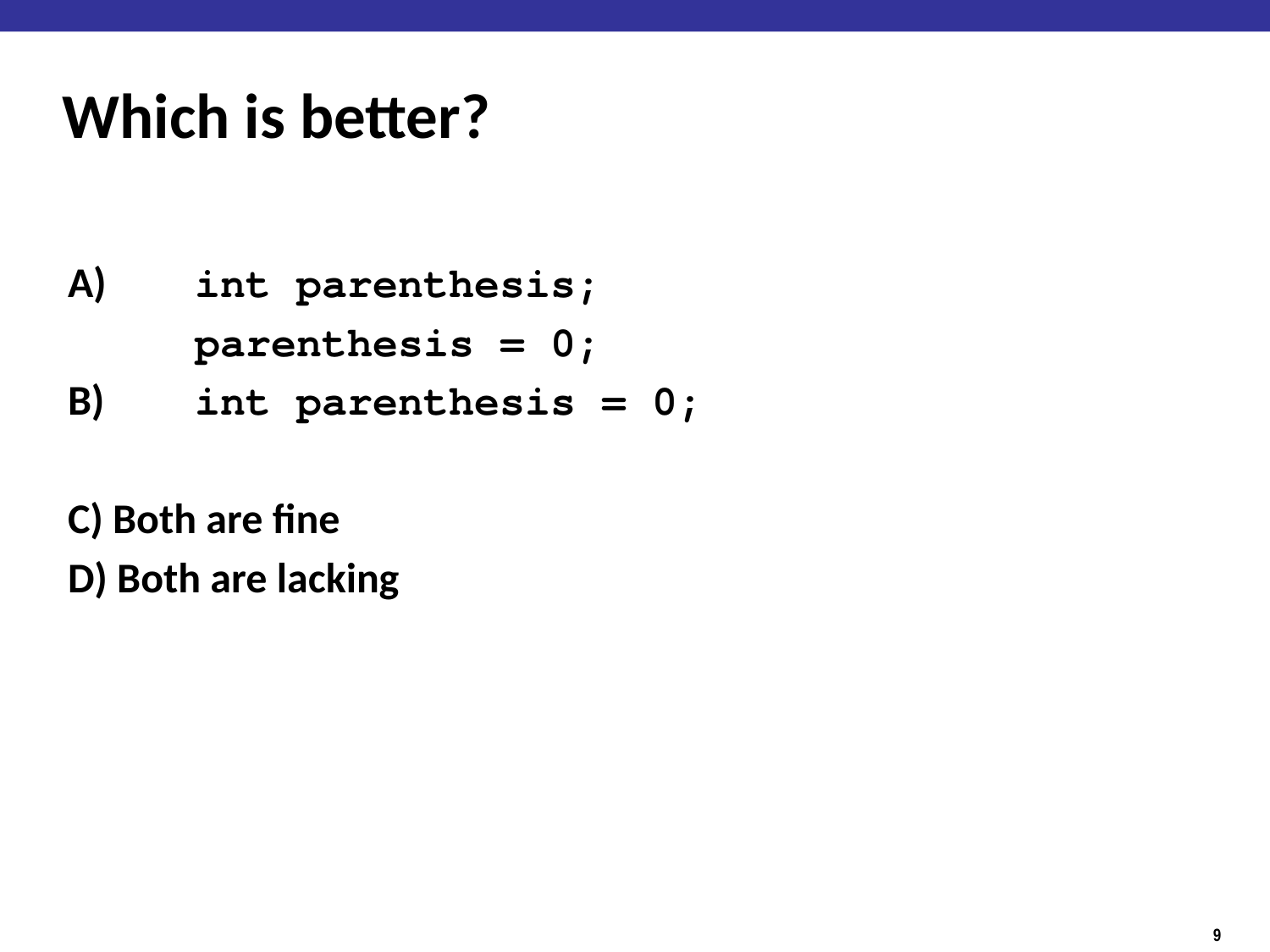

# Which is better?

A) 	int parenthesis;
   	parenthesis = 0;
B) 	int parenthesis = 0;

C) Both are fine
D) Both are lacking